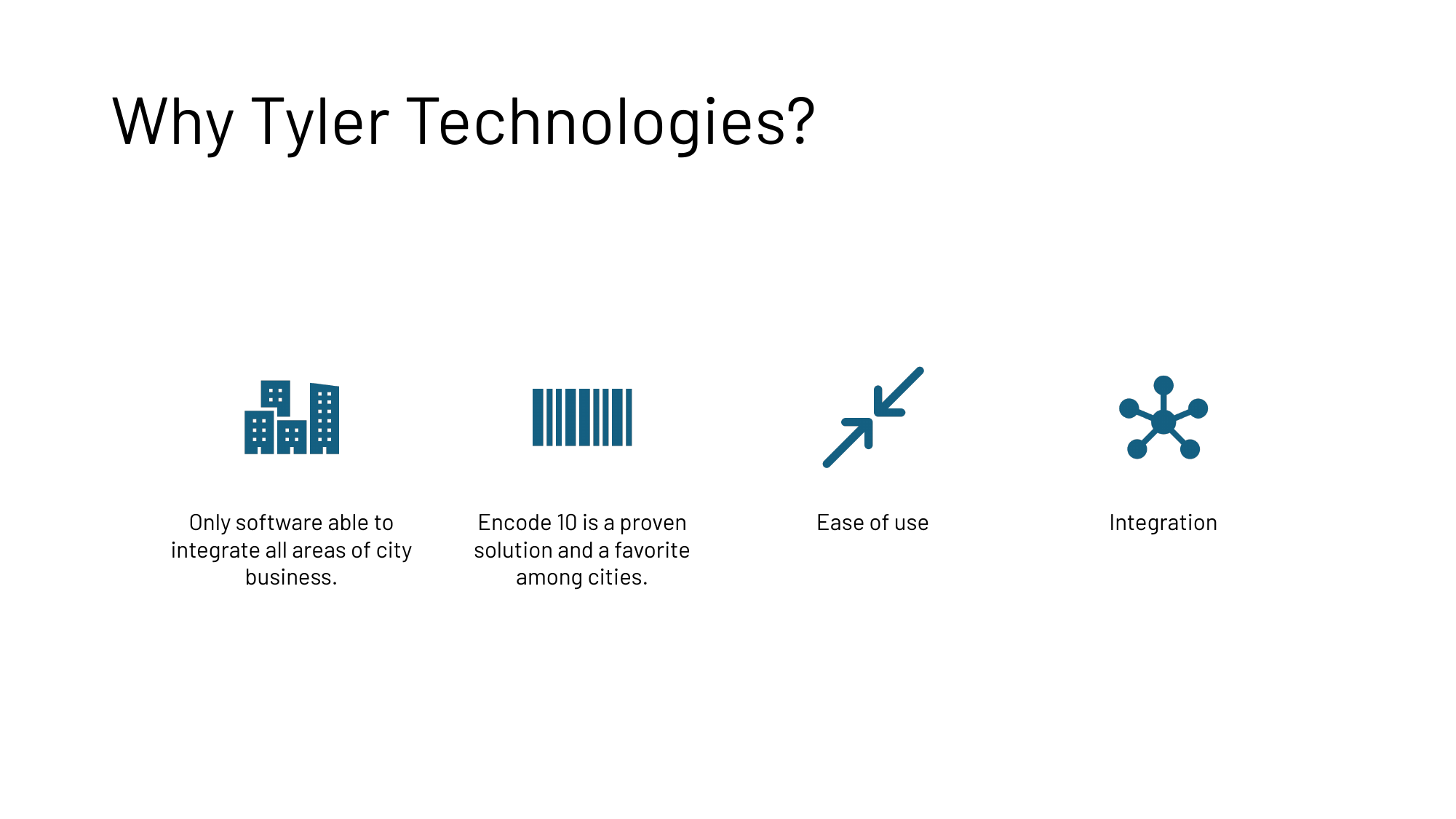

# Why Tyler Technologies?
Only software able to integrate all areas of city business.
Encode 10 is a proven solution and a favorite among cities.
Ease of use
Integration